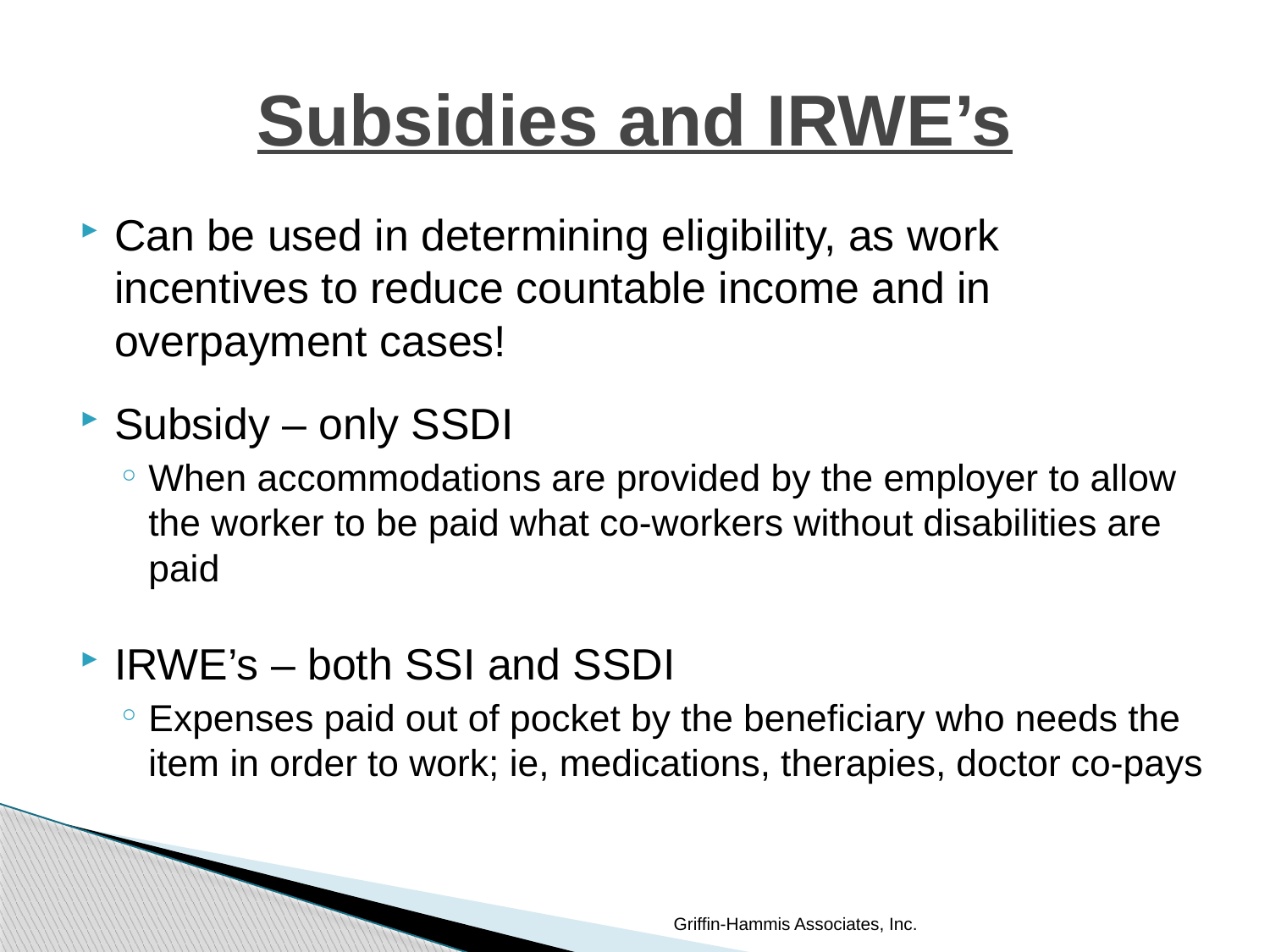

# Subsidies and IRWE’s
Can be used in determining eligibility, as work incentives to reduce countable income and in overpayment cases!

Subsidy – only SSDI
When accommodations are provided by the employer to allow the worker to be paid what co-workers without disabilities are paid

IRWE’s – both SSI and SSDI
Expenses paid out of pocket by the beneficiary who needs the item in order to work; ie, medications, therapies, doctor co-pays
Griffin-Hammis Associates, Inc.